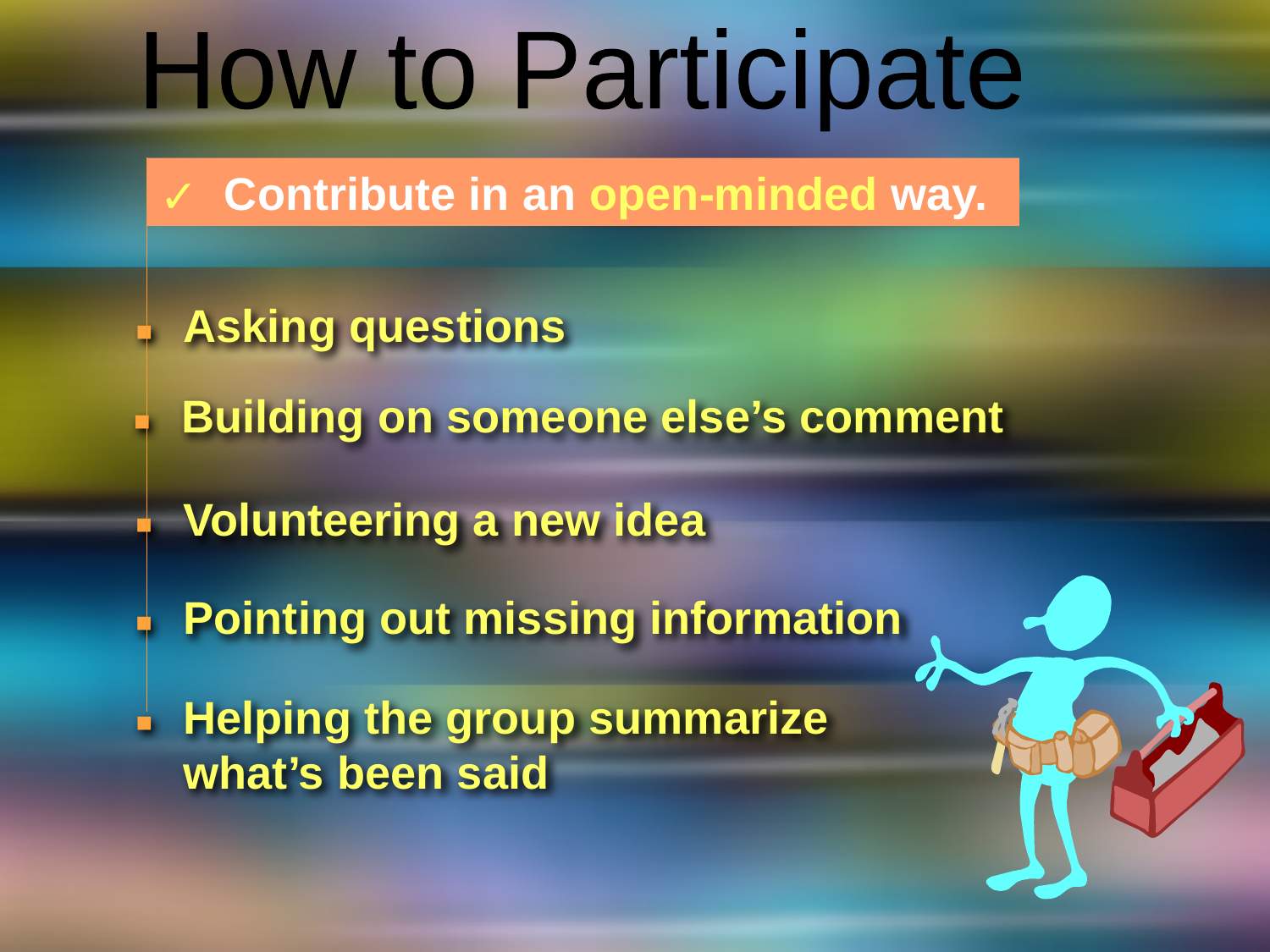

How to Participate

Contribute in an open-minded way.
Asking questions
Building on someone else’s comment
Volunteering a new idea

Pointing out missing information
Helping the group summarize
what’s been said